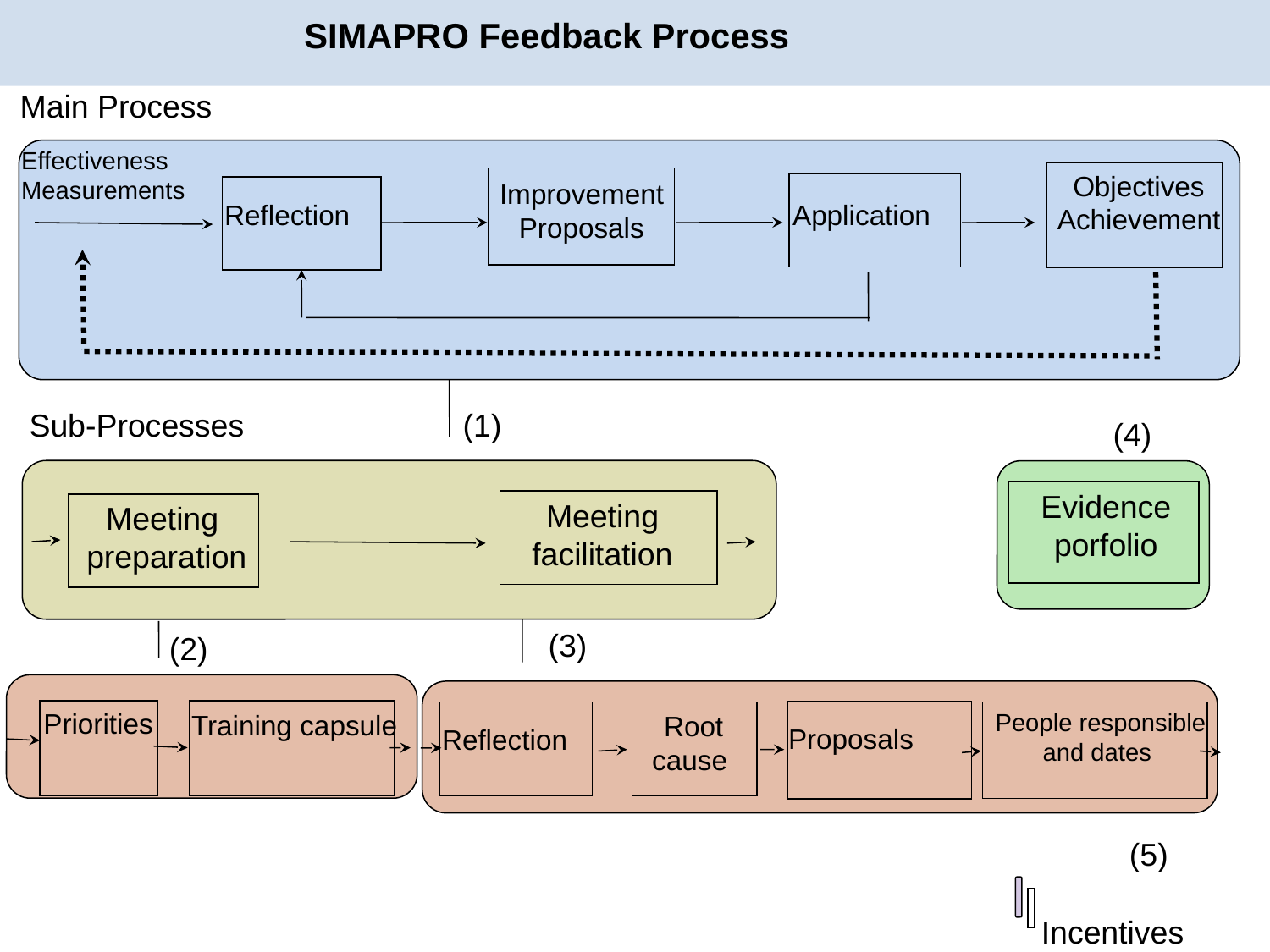

SIMAPRO Feedback Process
Main Process

Effectiveness
Measurements

Objectives Achievement

Improvement Proposals

Reflection
Application

Sub-Processes
(1)
(4)

Evidence porfolio

Meeting facilitation
Meeting  preparation

(3)
(2)

Proposals

People responsible and dates
Priorities
Training capsule
Root cause
Reflection

(5)

Incentives